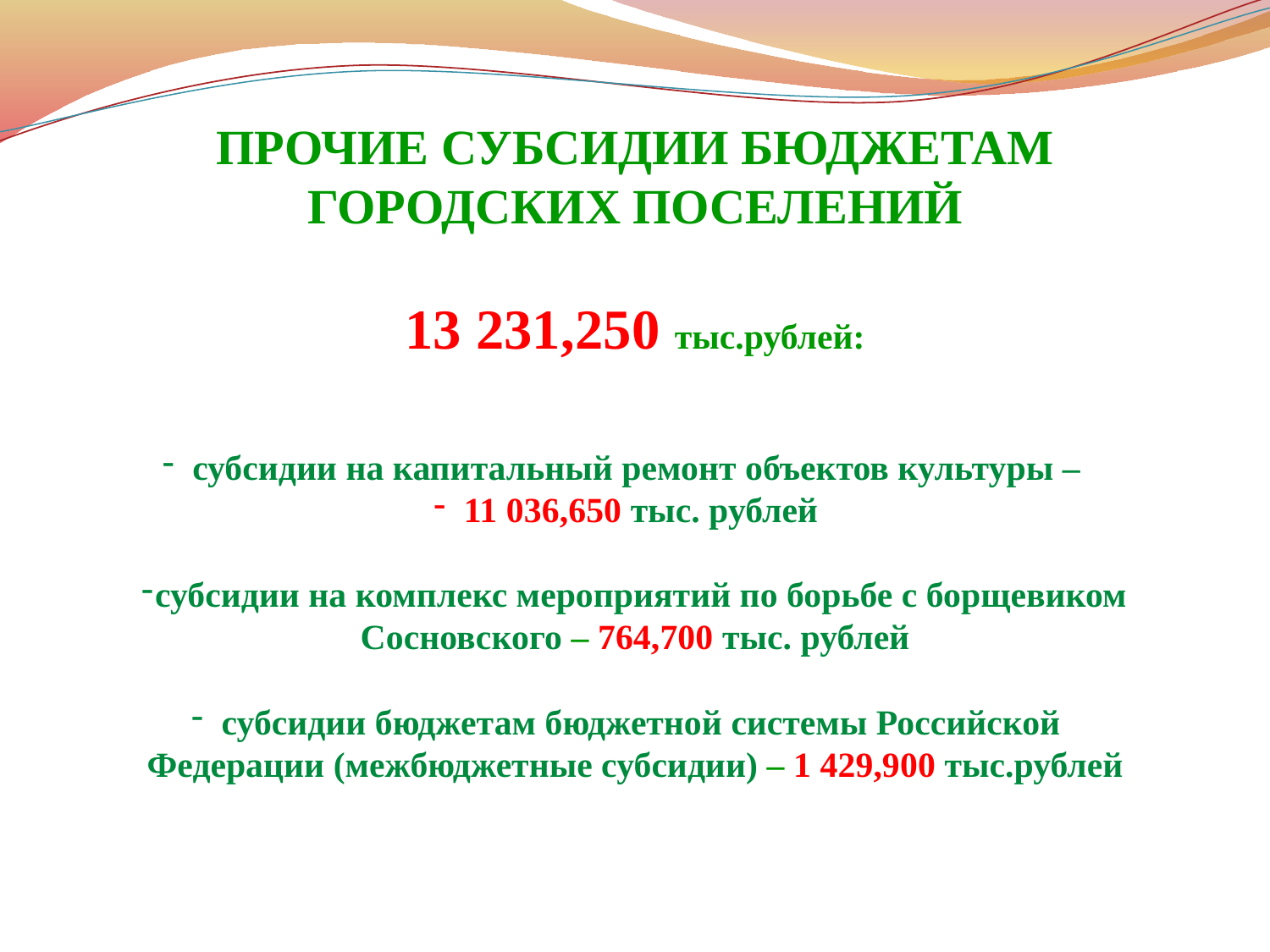

ПРОЧИЕ СУБСИДИИ БЮДЖЕТАМ ГОРОДСКИХ ПОСЕЛЕНИЙ

13 231,250 тыс.рублей:

субсидии на капитальный ремонт объектов культуры –
11 036,650 тыс. рублей

субсидии на комплекс мероприятий по борьбе с борщевиком Сосновского – 764,700 тыс. рублей

субсидии бюджетам бюджетной системы Российской Федерации (межбюджетные субсидии) – 1 429,900 тыс.рублей